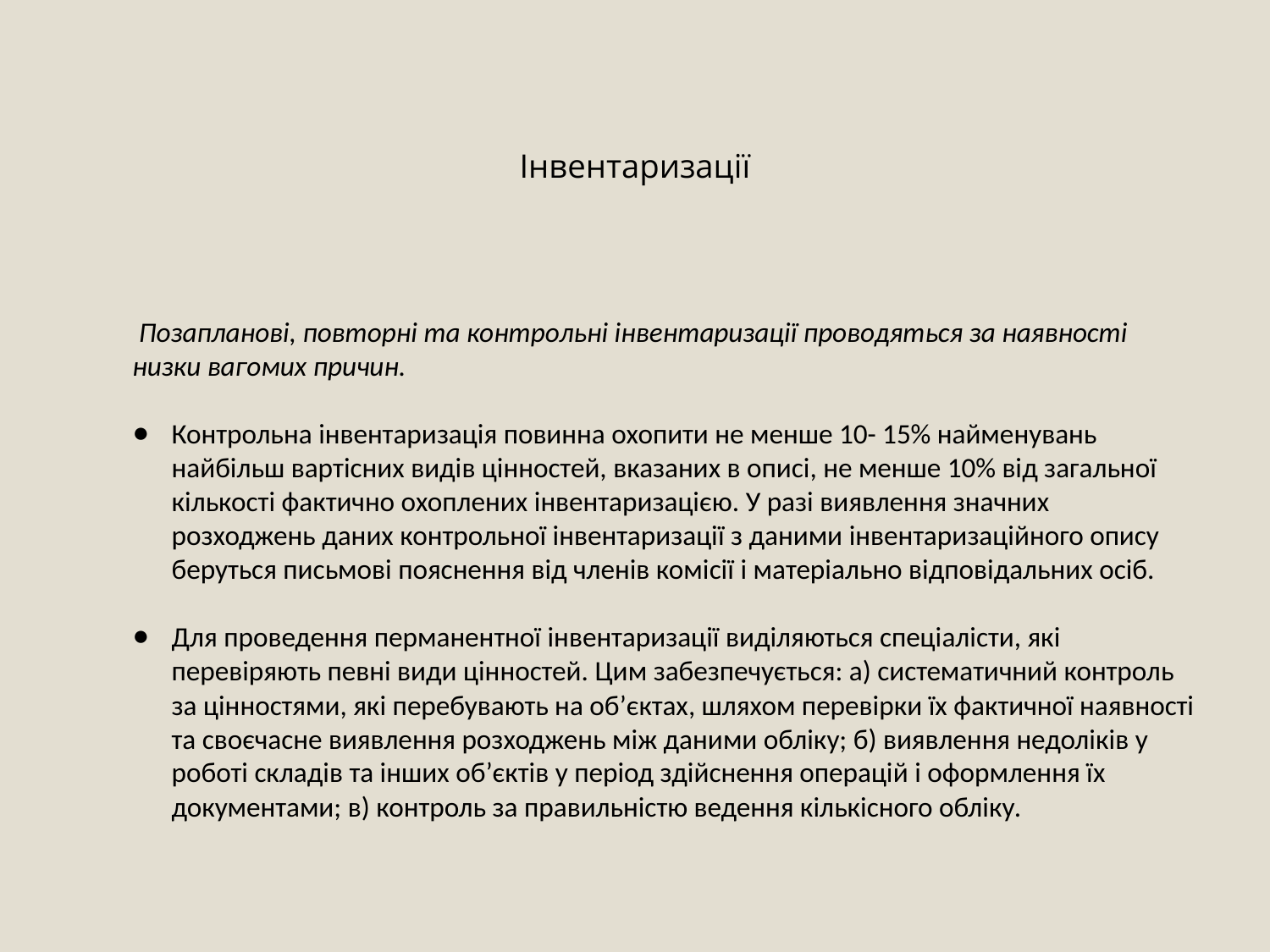

# Інвентаризації
 Позапланові, повторні та контрольні інвентаризації проводяться за наявності низки вагомих причин.

Контрольна інвентаризація повинна охопити не менше 10- 15% найменувань найбільш вартісних видів цінностей, вказаних в описі, не менше 10% від загальної кількості фактично охоплених інвентаризацією. У разі виявлення значних розходжень даних контрольної інвентаризації з даними інвентаризаційного опису беруться письмові пояснення від членів комісії і матеріально відповідальних осіб.

Для проведення перманентної інвентаризації виділяються спеціалісти, які перевіряють певні види цінностей. Цим забезпечується: а) систематичний контроль за цінностями, які перебувають на об’єктах, шляхом перевірки їх фактичної наявності та своєчасне виявлення розходжень між даними обліку; б) виявлення недоліків у роботі складів та інших об’єктів у період здійснення операцій і оформлення їх документами; в) контроль за правильністю ведення кількісного обліку.